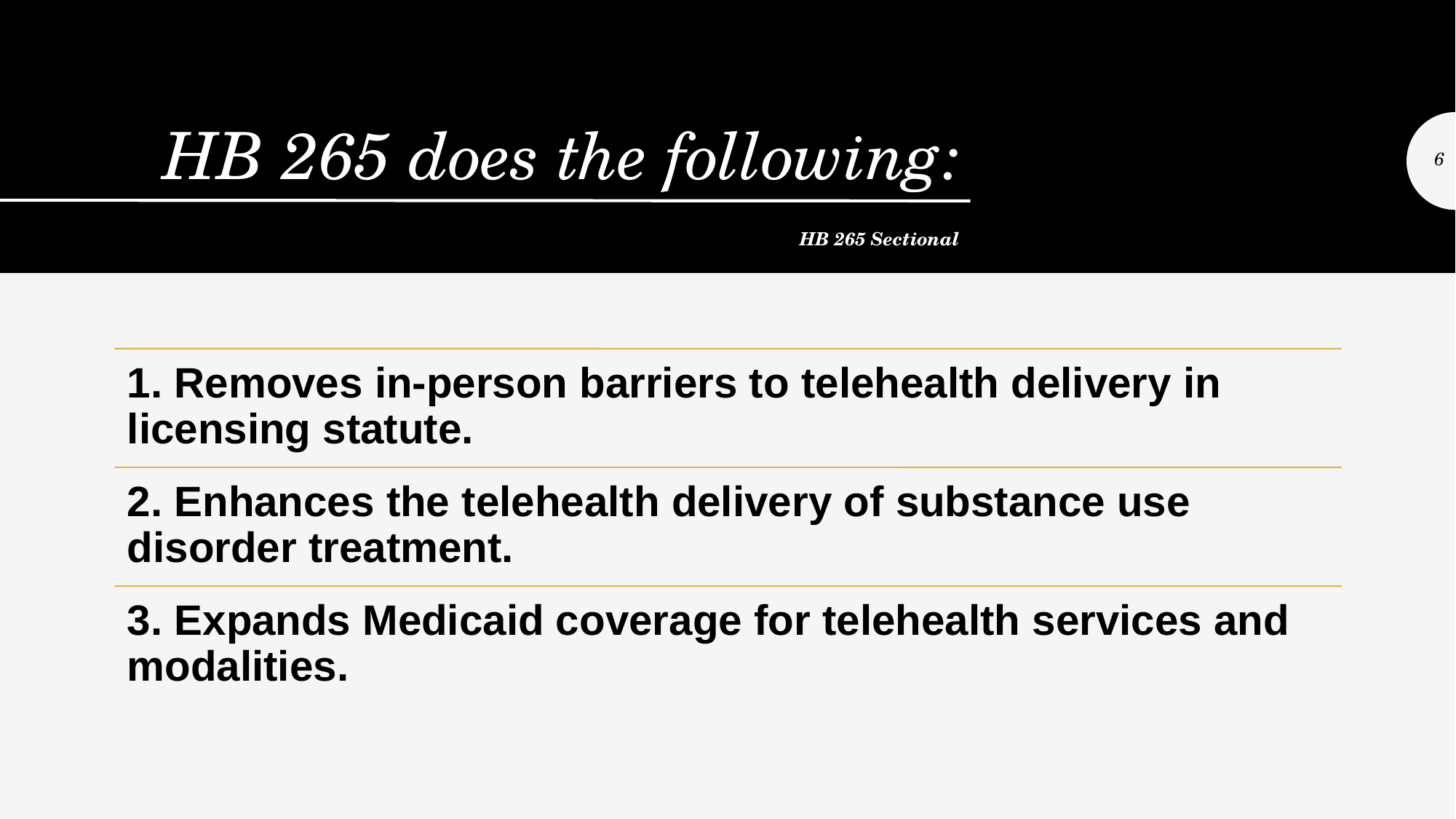

# HB 265 does the following:

6
HB 265 Sectional
1. Removes in-person barriers to telehealth delivery in licensing statute.
2. Enhances the telehealth delivery of substance use disorder treatment.
3. Expands Medicaid coverage for telehealth services and modalities.